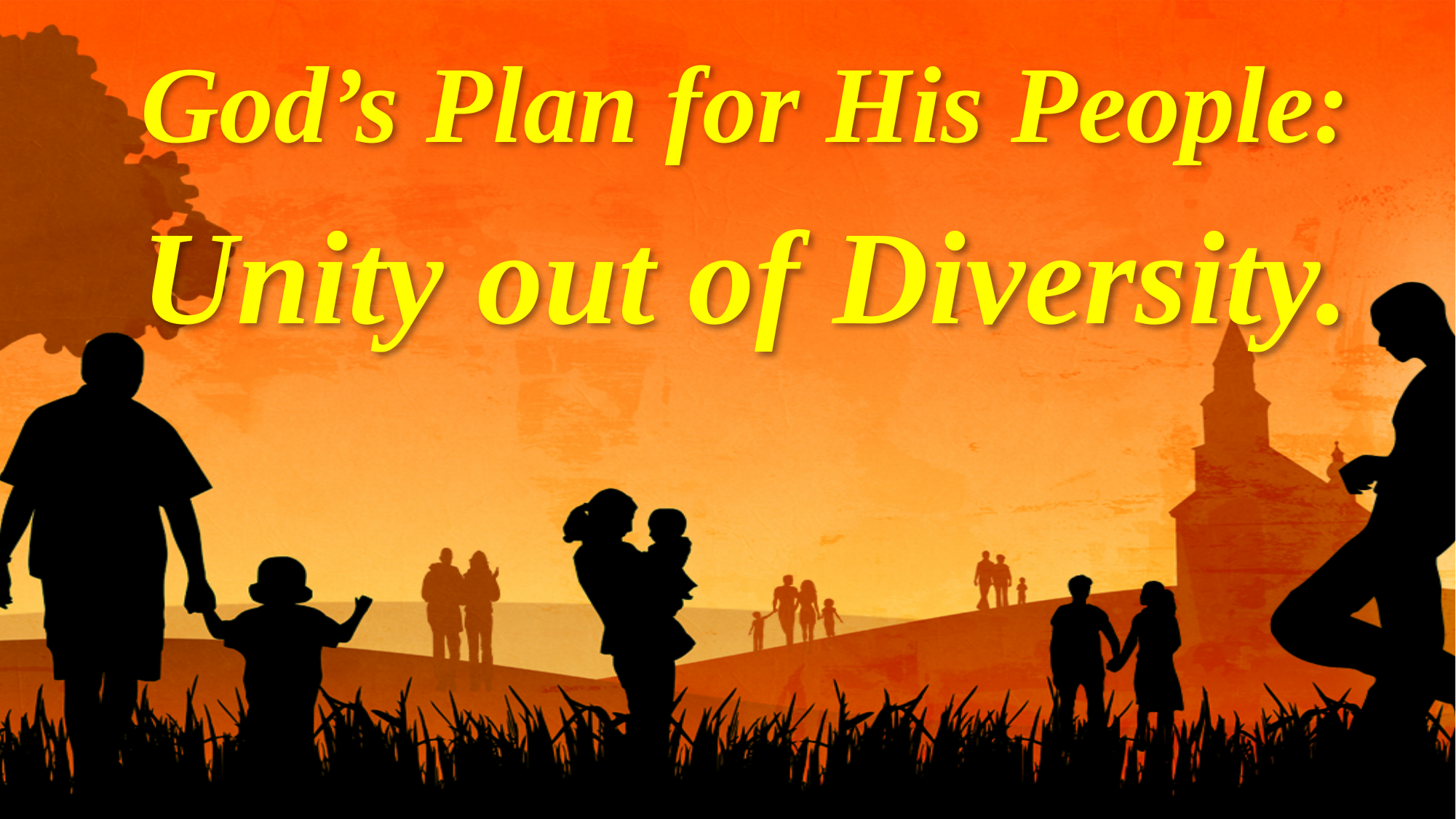

God’s Plan for His People:
Unity out of Diversity.